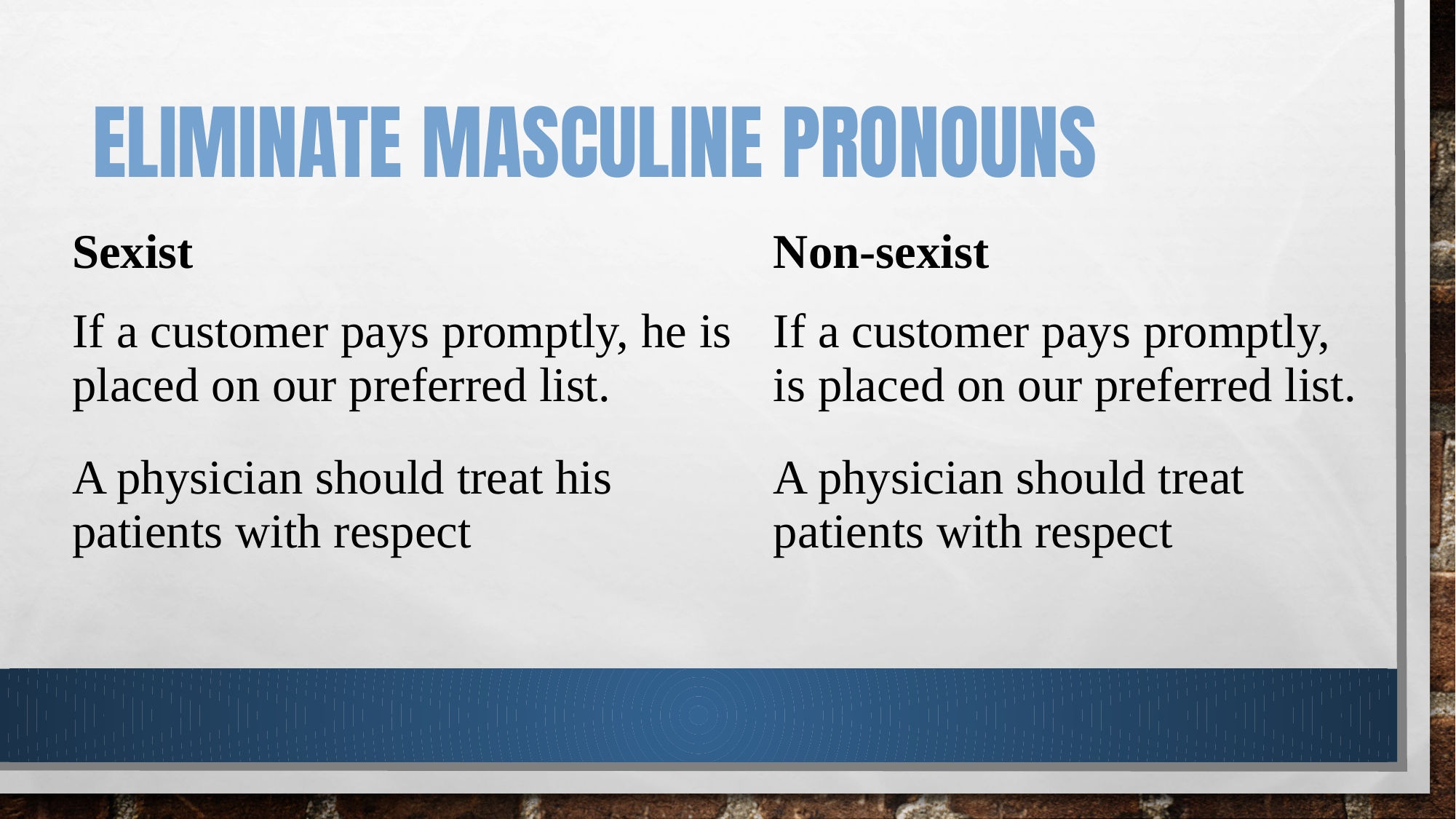

# Eliminate masculine pronouns
| Sexist | Non-sexist |
| --- | --- |
| If a customer pays promptly, he is placed on our preferred list. | If a customer pays promptly, is placed on our preferred list. |
| A physician should treat his patients with respect | A physician should treat patients with respect |